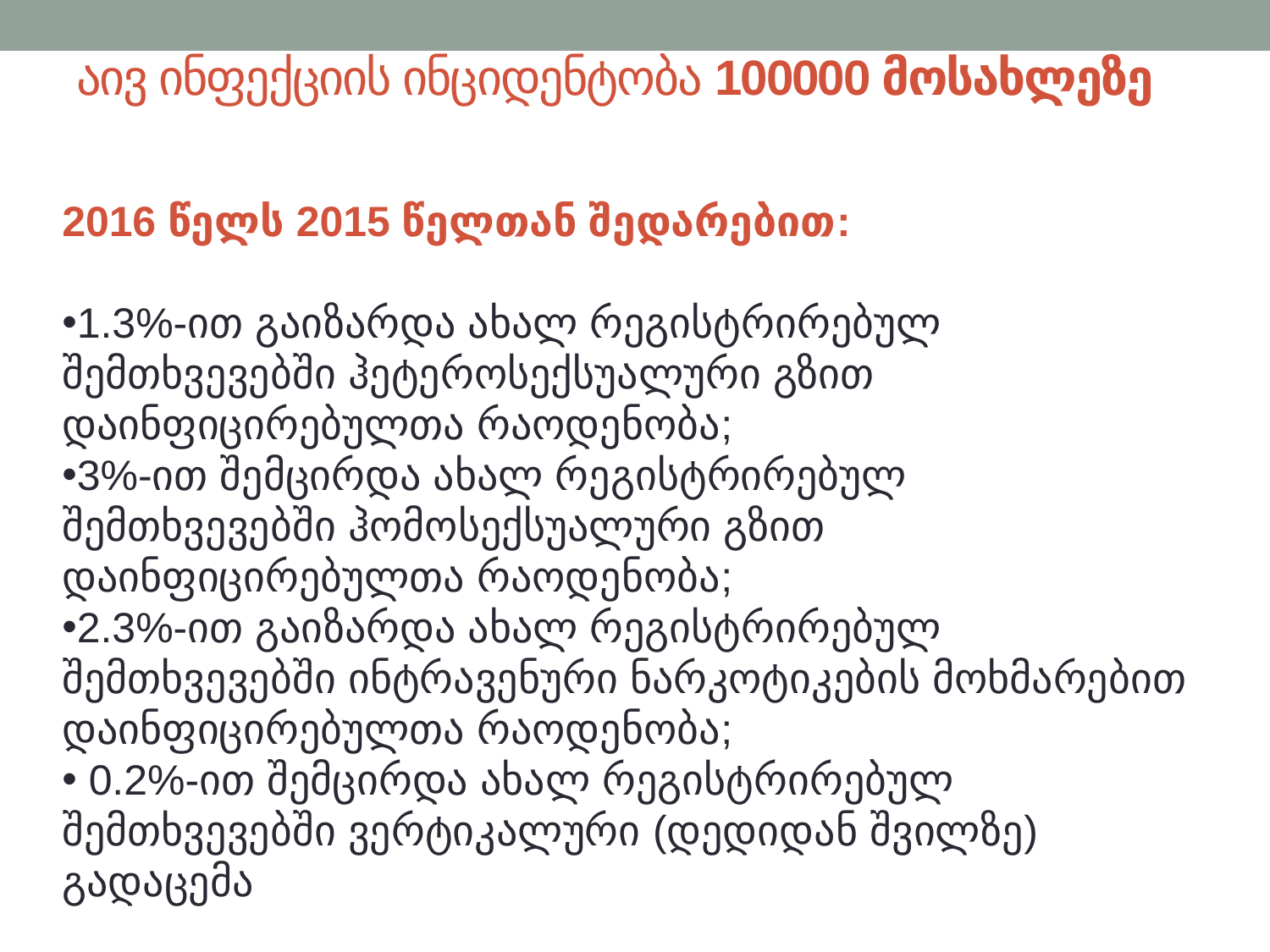

# აივ ინფექციის ინციდენტობა 100000 მოსახლეზე
2016 წელს 2015 წელთან შედარებით:

1.3%-ით გაიზარდა ახალ რეგისტრირებულ შემთხვევებში ჰეტეროსექსუალური გზით დაინფიცირებულთა რაოდენობა;
3%-ით შემცირდა ახალ რეგისტრირებულ შემთხვევებში ჰომოსექსუალური გზით დაინფიცირებულთა რაოდენობა;
2.3%-ით გაიზარდა ახალ რეგისტრირებულ შემთხვევებში ინტრავენური ნარკოტიკების მოხმარებით დაინფიცირებულთა რაოდენობა;
 0.2%-ით შემცირდა ახალ რეგისტრირებულ შემთხვევებში ვერტიკალური (დედიდან შვილზე) გადაცემა